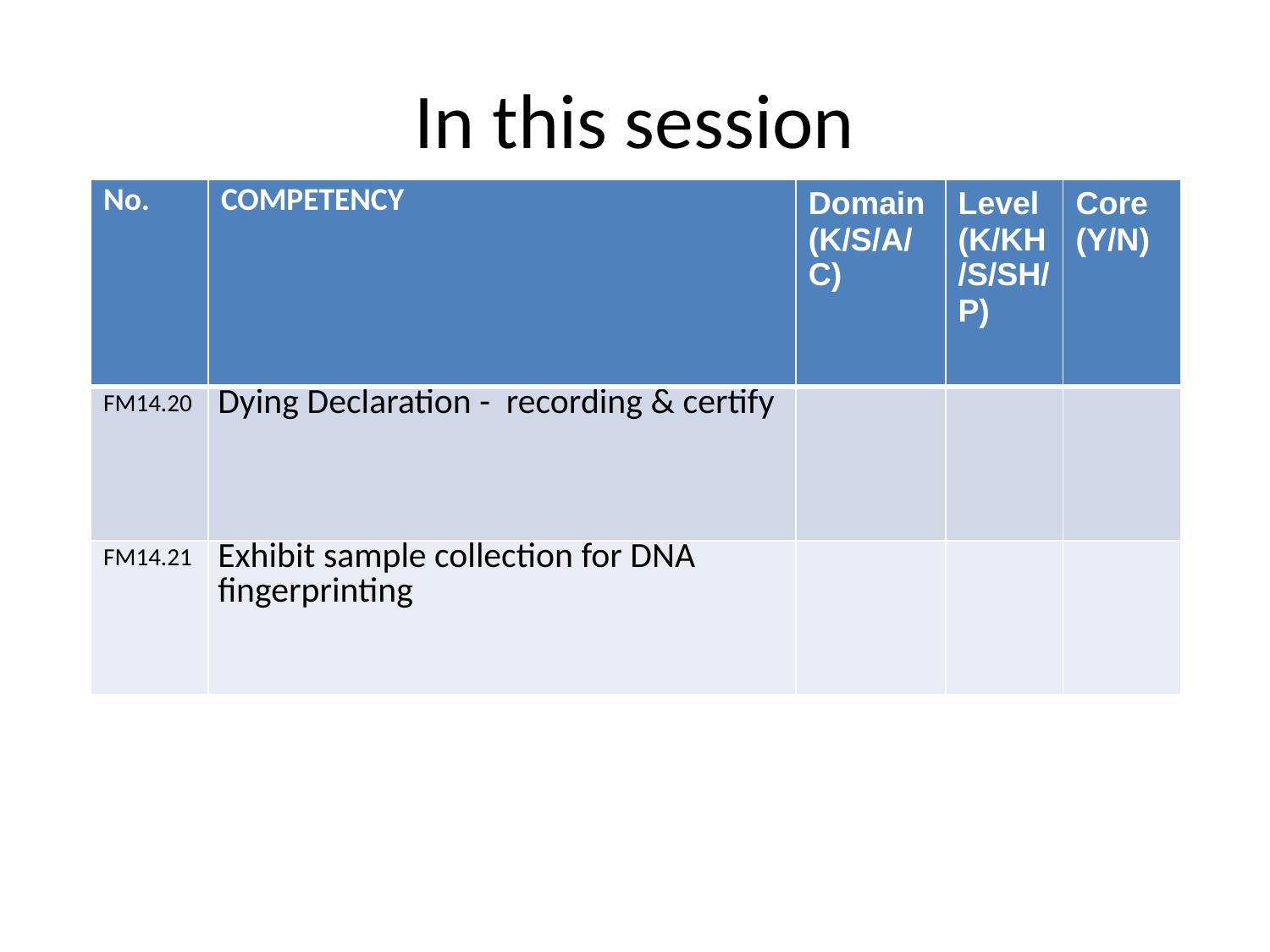

# In this session
| No. | COMPETENCY | Domain (K/S/A/C) | Level (K/KH/S/SH/P) | Core (Y/N) |
| --- | --- | --- | --- | --- |
| FM14.20 | Dying Declaration - recording & certify |  |  |  |
| FM14.21 | Exhibit sample collection for DNA fingerprinting |  |  |  |